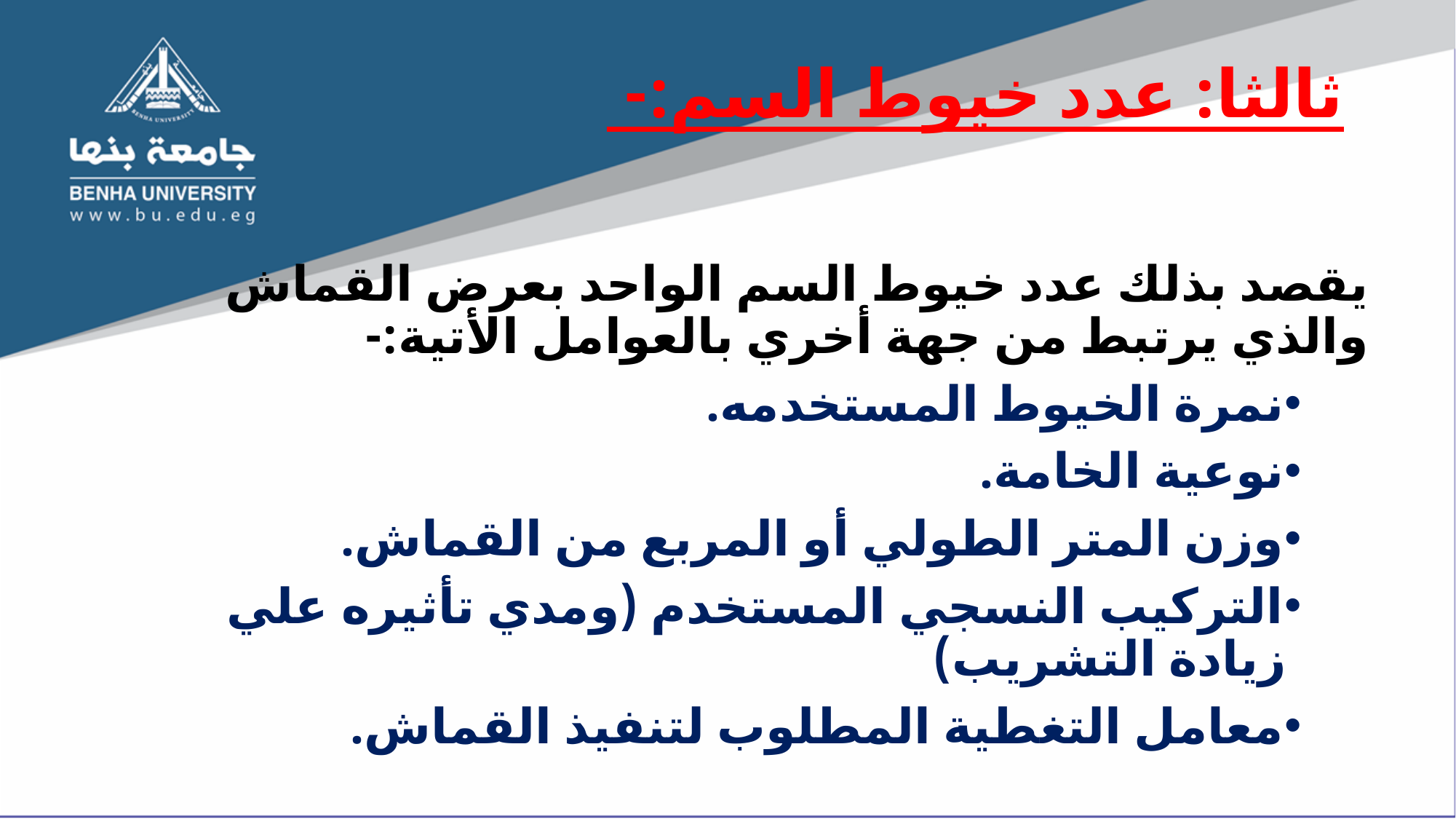

# ثالثا: عدد خيوط السم:-
يقصد بذلك عدد خيوط السم الواحد بعرض القماش والذي يرتبط من جهة أخري بالعوامل الأتية:-
نمرة الخيوط المستخدمه.
نوعية الخامة.
وزن المتر الطولي أو المربع من القماش.
التركيب النسجي المستخدم (ومدي تأثيره علي زيادة التشريب)
معامل التغطية المطلوب لتنفيذ القماش.